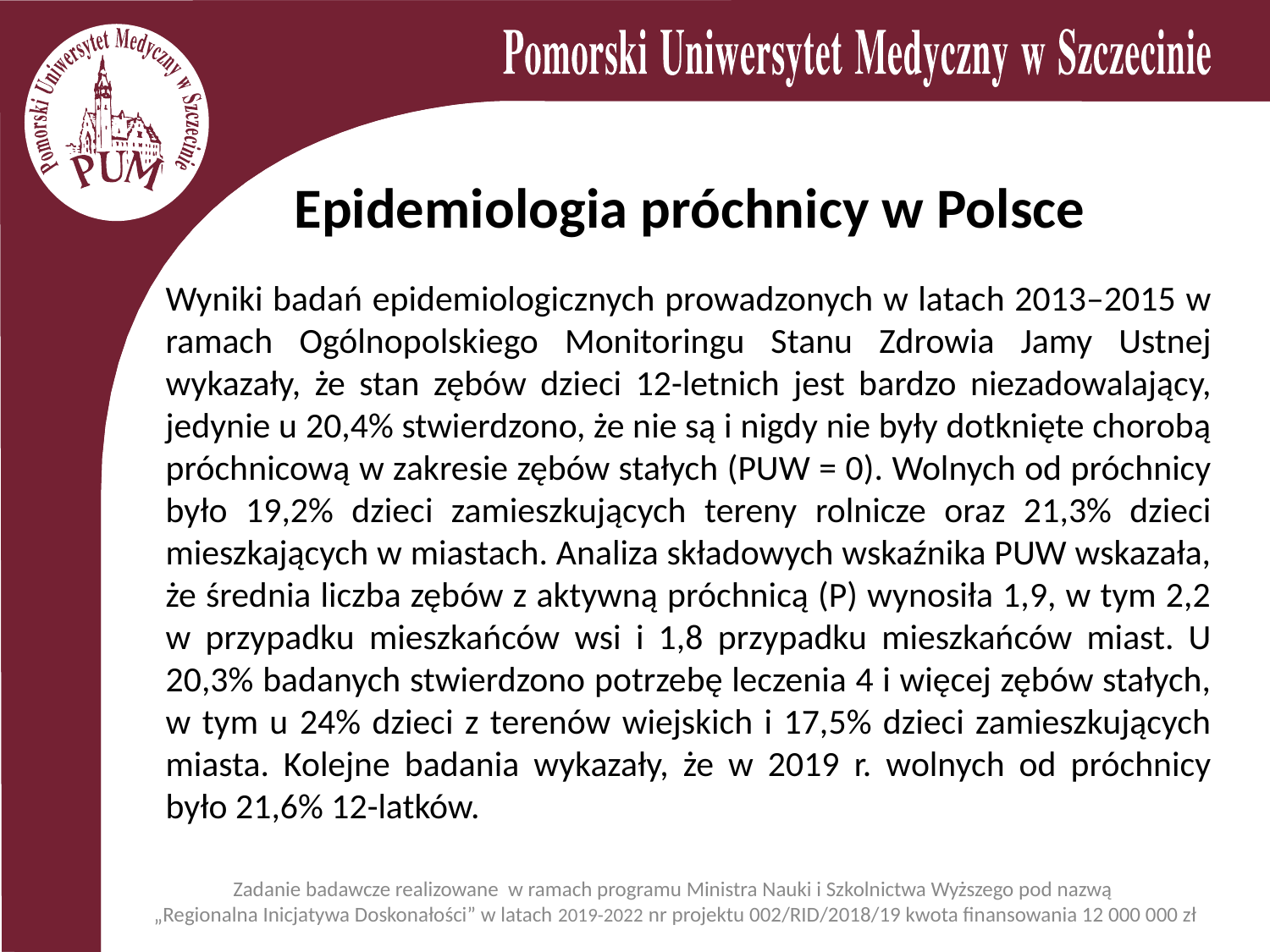

# Epidemiologia próchnicy w Polsce
Wyniki badań epidemiologicznych prowadzonych w latach 2013–2015 w ramach Ogólnopolskiego Monitoringu Stanu Zdrowia Jamy Ustnej wykazały, że stan zębów dzieci 12-letnich jest bardzo niezadowalający, jedynie u 20,4% stwierdzono, że nie są i nigdy nie były dotknięte chorobą próchnicową w zakresie zębów stałych (PUW = 0). Wolnych od próchnicy było 19,2% dzieci zamieszkujących tereny rolnicze oraz 21,3% dzieci mieszkających w miastach. Analiza składowych wskaźnika PUW wskazała, że średnia liczba zębów z aktywną próchnicą (P) wynosiła 1,9, w tym 2,2 w przypadku mieszkańców wsi i 1,8 przypadku mieszkańców miast. U 20,3% badanych stwierdzono potrzebę leczenia 4 i więcej zębów stałych, w tym u 24% dzieci z terenów wiejskich i 17,5% dzieci zamieszkujących miasta. Kolejne badania wykazały, że w 2019 r. wolnych od próchnicy było 21,6% 12-latków.
Zadanie badawcze realizowane  w ramach programu Ministra Nauki i Szkolnictwa Wyższego pod nazwą
 „Regionalna Inicjatywa Doskonałości” w latach 2019-2022 nr projektu 002/RID/2018/19 kwota finansowania 12 000 000 zł